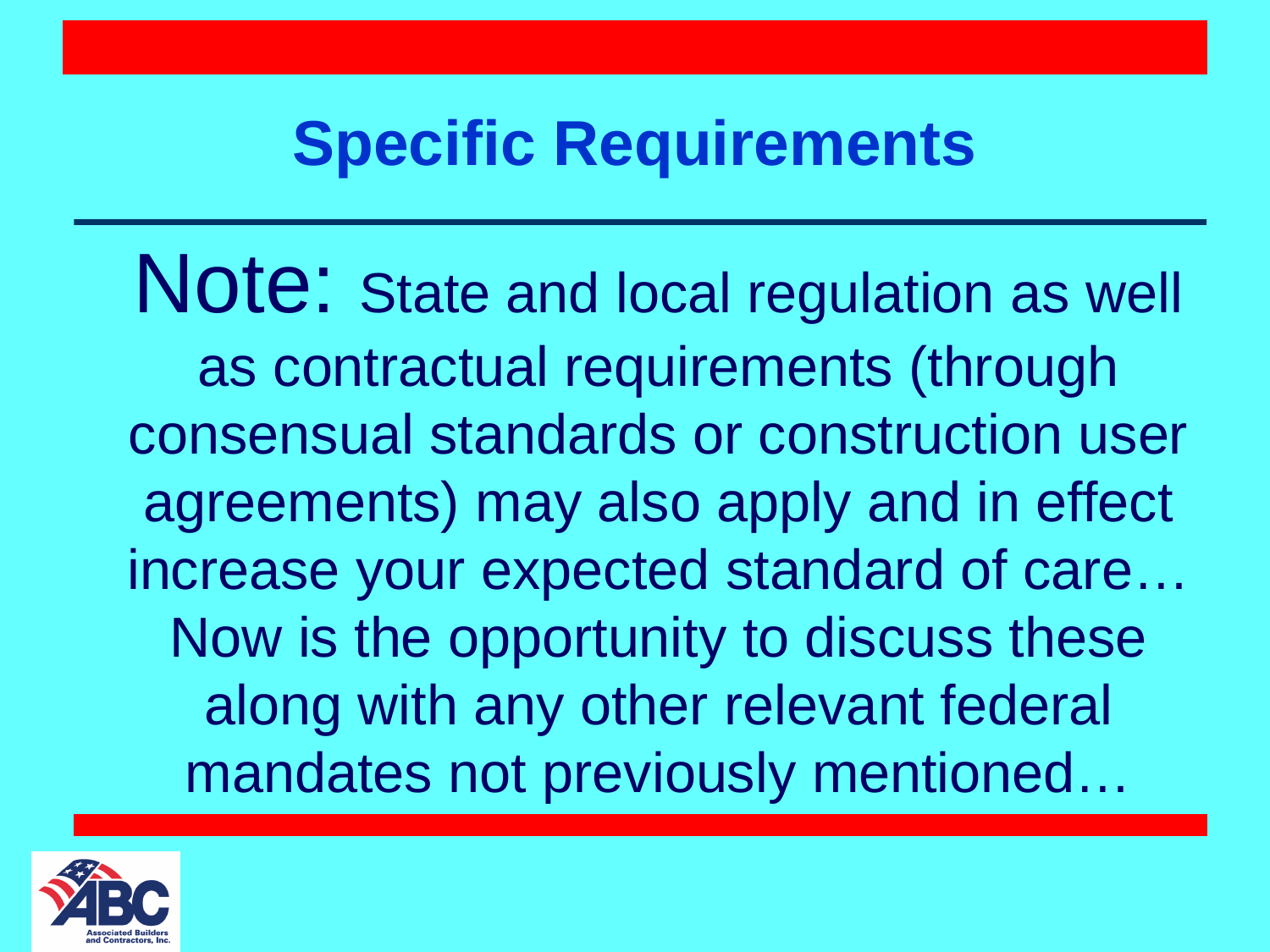

# Specific Requirements
  Note: State and local regulation as well as contractual requirements (through consensual standards or construction user agreements) may also apply and in effect increase your expected standard of care…Now is the opportunity to discuss these along with any other relevant federal mandates not previously mentioned…